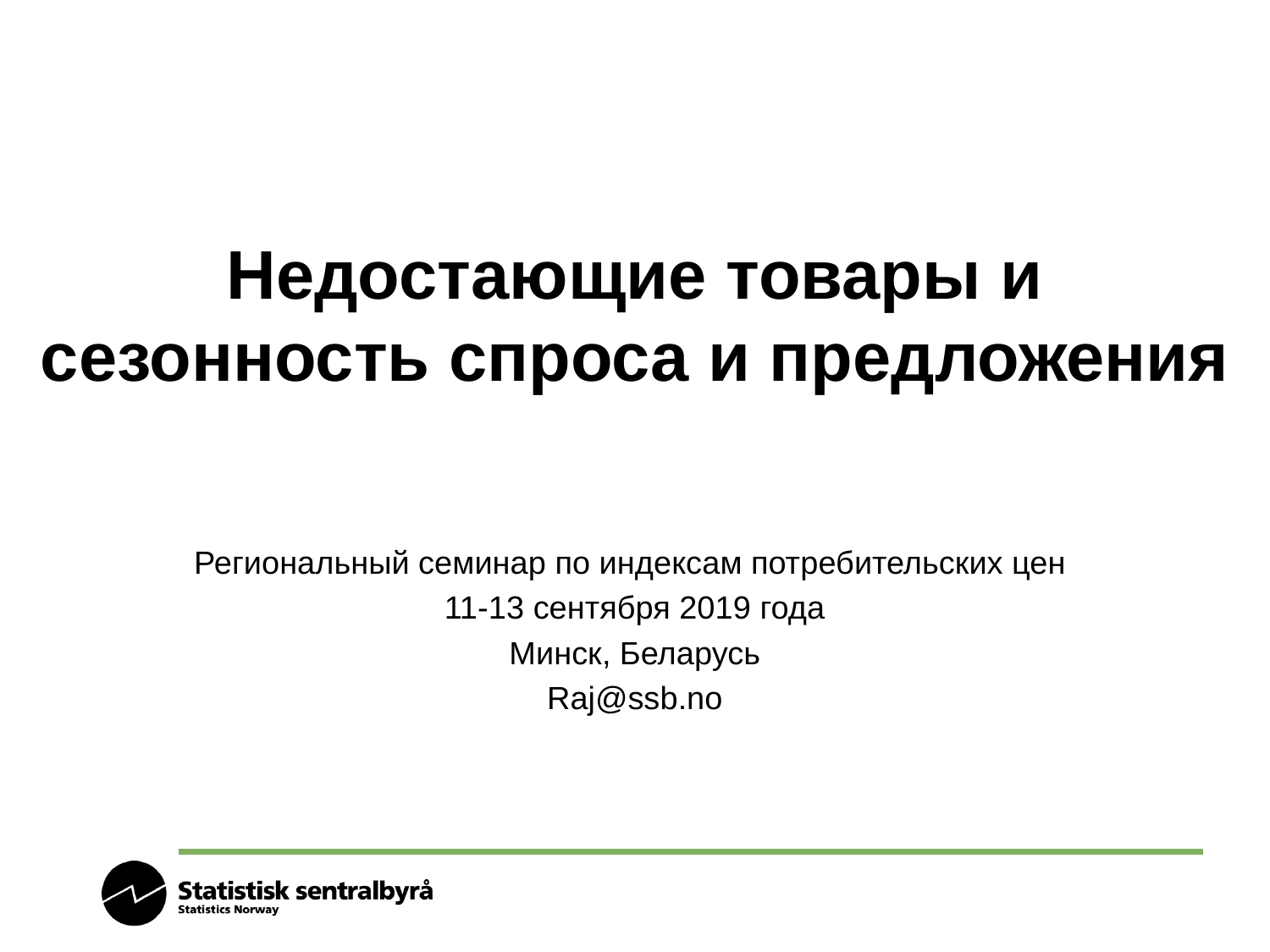

# Недостающие товары и сезонность спроса и предложения
Региональный семинар по индексам потребительских цен
11-13 сентября 2019 года
Минск, Беларусь
Raj@ssb.no